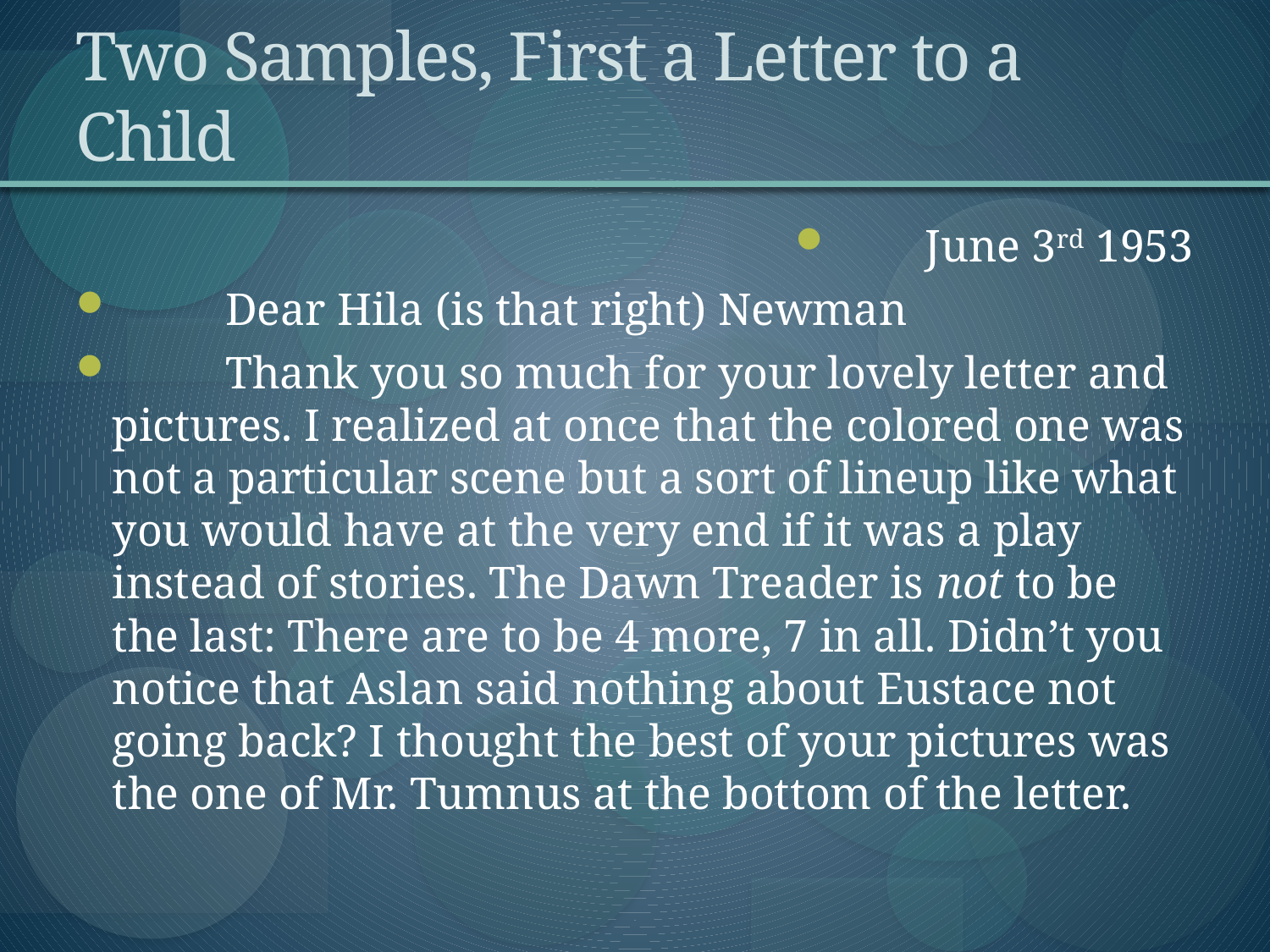

# Two Samples, First a Letter to a Child
June 3rd 1953
	Dear Hila (is that right) Newman
	Thank you so much for your lovely letter and pictures. I realized at once that the colored one was not a particular scene but a sort of lineup like what you would have at the very end if it was a play instead of stories. The Dawn Treader is not to be the last: There are to be 4 more, 7 in all. Didn’t you notice that Aslan said nothing about Eustace not going back? I thought the best of your pictures was the one of Mr. Tumnus at the bottom of the letter.